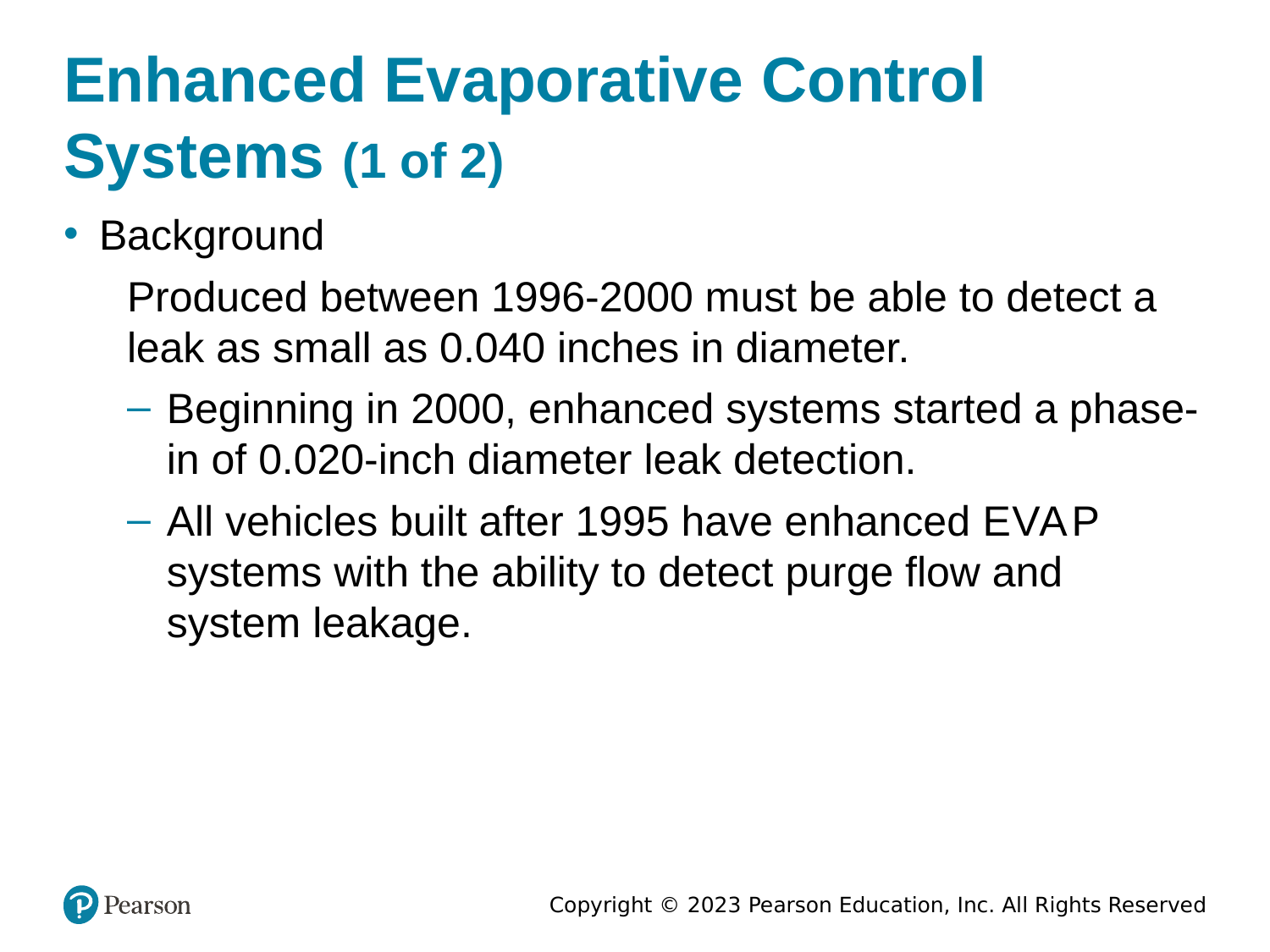

# Enhanced Evaporative Control Systems (1 of 2)
Background
Produced between 1996-2000 must be able to detect a leak as small as 0.040 inches in diameter.
Beginning in 2000, enhanced systems started a phase-in of 0.020-inch diameter leak detection.
All vehicles built after 1995 have enhanced E V A P systems with the ability to detect purge flow and system leakage.